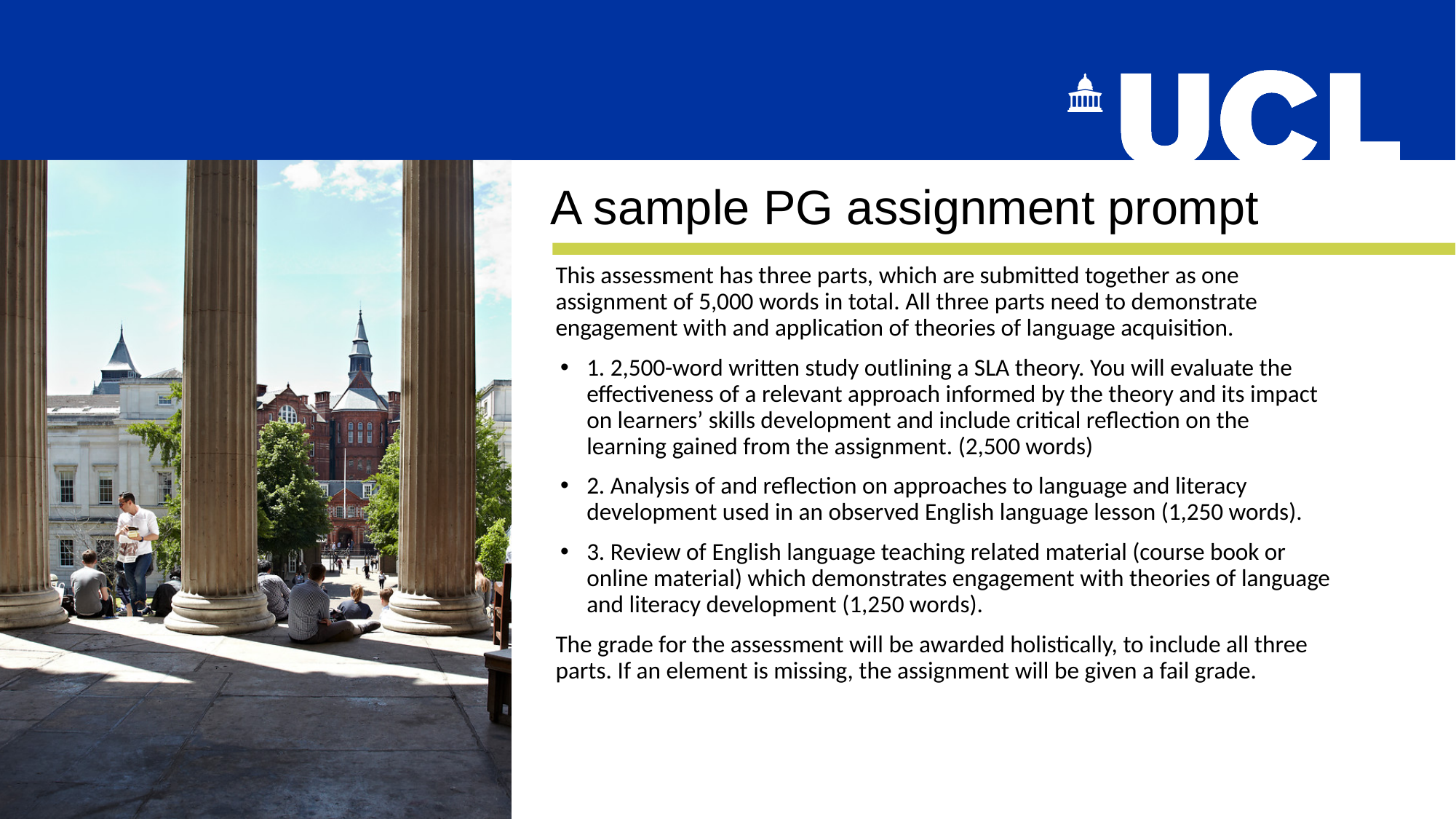

A sample PG assignment prompt
This assessment has three parts, which are submitted together as one assignment of 5,000 words in total. All three parts need to demonstrate engagement with and application of theories of language acquisition.
1. 2,500-word written study outlining a SLA theory. You will evaluate the effectiveness of a relevant approach informed by the theory and its impact on learners’ skills development and include critical reflection on the learning gained from the assignment. (2,500 words)
2. Analysis of and reflection on approaches to language and literacy development used in an observed English language lesson (1,250 words).
3. Review of English language teaching related material (course book or online material) which demonstrates engagement with theories of language and literacy development (1,250 words).
The grade for the assessment will be awarded holistically, to include all three parts. If an element is missing, the assignment will be given a fail grade.